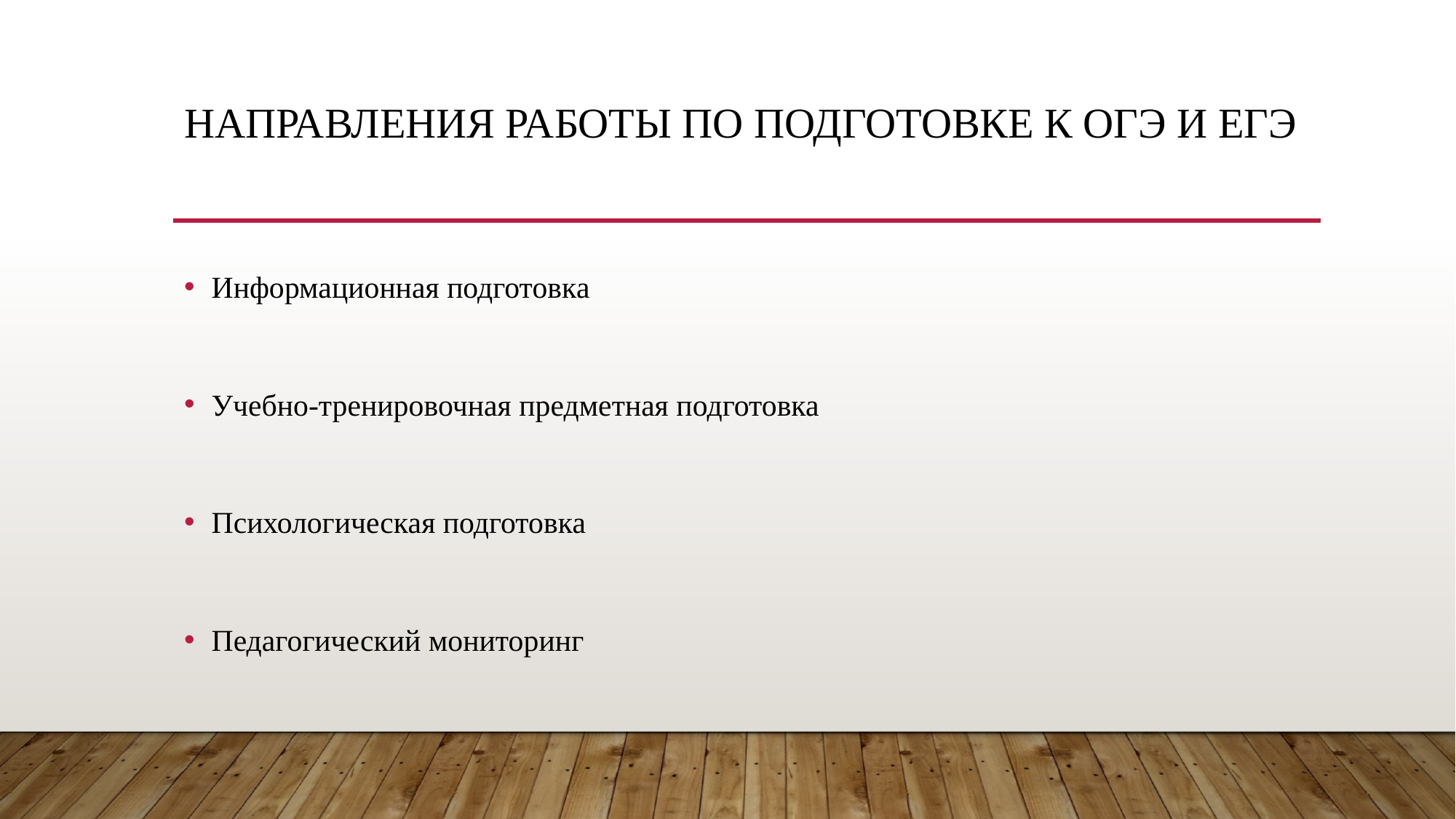

# НАПРАВЛЕНИЯ РАБОТЫ ПО ПОДГОТОВКЕ К ОГЭ И ЕГЭ

Информационная подготовка

Учебно-тренировочная предметная подготовка

Психологическая подготовка

Педагогический мониторинг